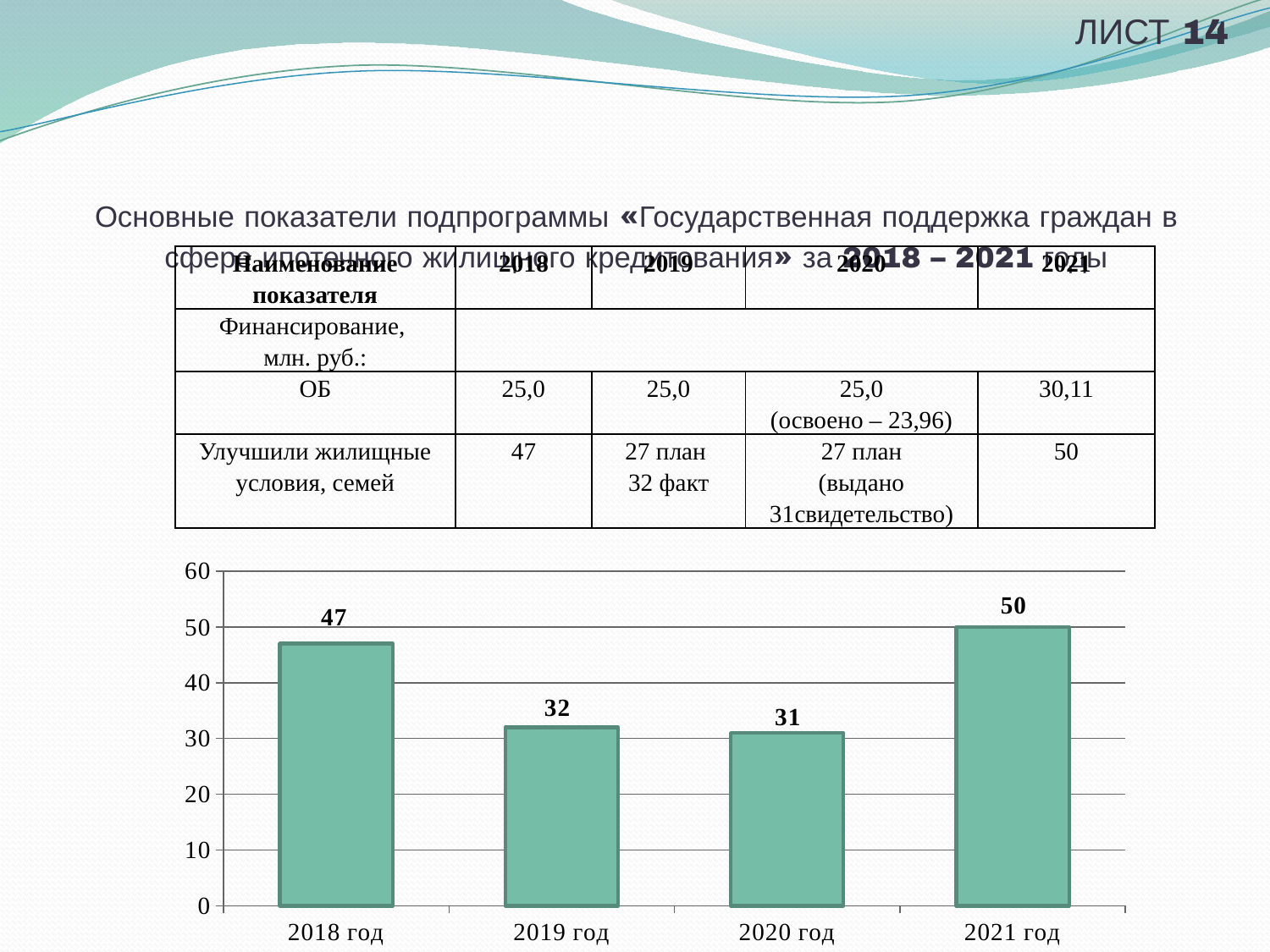

ЛИСТ 14
# Основные показатели подпрограммы «Государственная поддержка граждан в сфере ипотечного жилищного кредитования» за 2018 – 2021 годы
| Наименование показателя | 2018 | 2019 | 2020 | 2021 |
| --- | --- | --- | --- | --- |
| Финансирование, млн. руб.: |  |  |  |  |
| ОБ | 25,0 | 25,0 | 25,0 (освоено – 23,96) | 30,11 |
| Улучшили жилищные условия, семей | 47 | 27 план 32 факт | 27 план (выдано 31свидетельство) | 50 |

### Chart

| Category | Столбец1 |
|---|---|
| 2018 год | 47.0 |
| 2019 год | 32.0 |
| 2020 год | 31.0 |
| 2021 год | 50.0 |